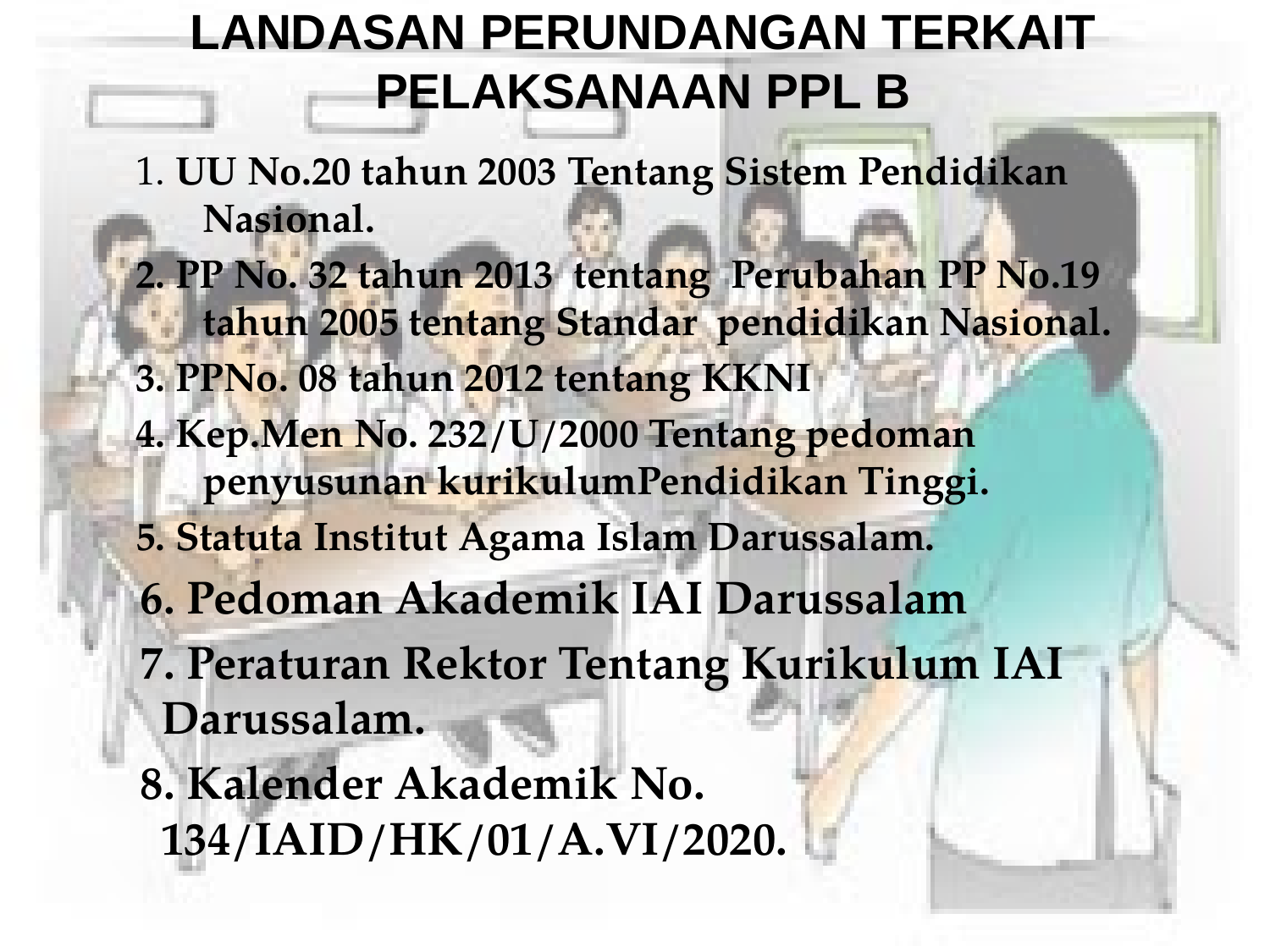

# LANDASAN PERUNDANGAN TERKAIT PELAKSANAAN PPL B
1. UU No.20 tahun 2003 Tentang Sistem Pendidikan Nasional.
2. PP No. 32 tahun 2013  tentang  Perubahan PP No.19 tahun 2005 tentang Standar  pendidikan Nasional.
3. PPNo. 08 tahun 2012 tentang KKNI
4. Kep.Men No. 232/U/2000 Tentang pedoman penyusunan kurikulumPendidikan Tinggi.
5. Statuta Institut Agama Islam Darussalam.
    6. Pedoman Akademik IAI Darussalam
    7. Peraturan Rektor Tentang Kurikulum IAI Darussalam.
    8. Kalender Akademik No.  134/IAID/HK/01/A.VI/2020.